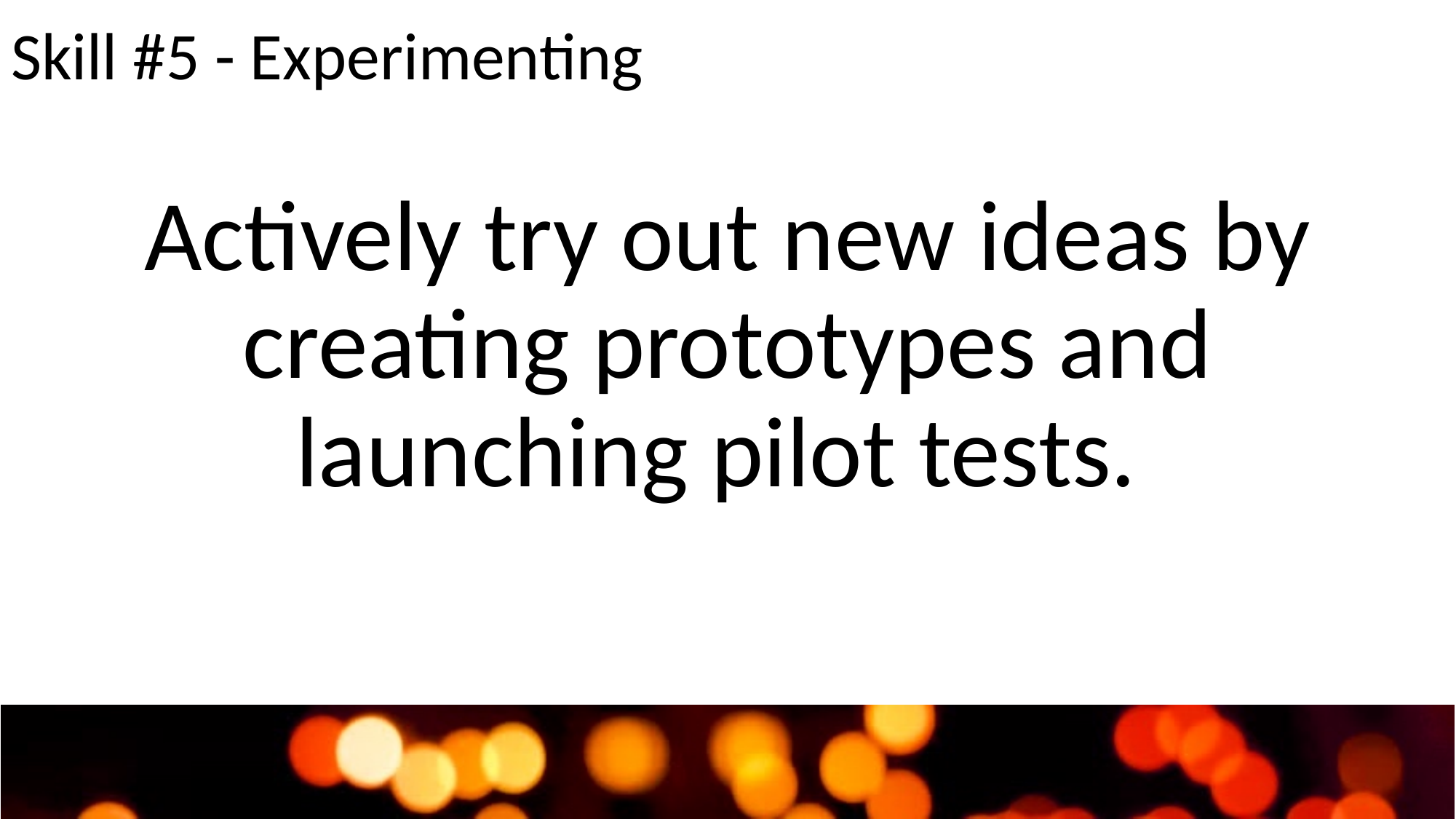

# Skill #5 - Experimenting
Actively try out new ideas by creating prototypes and launching pilot tests.